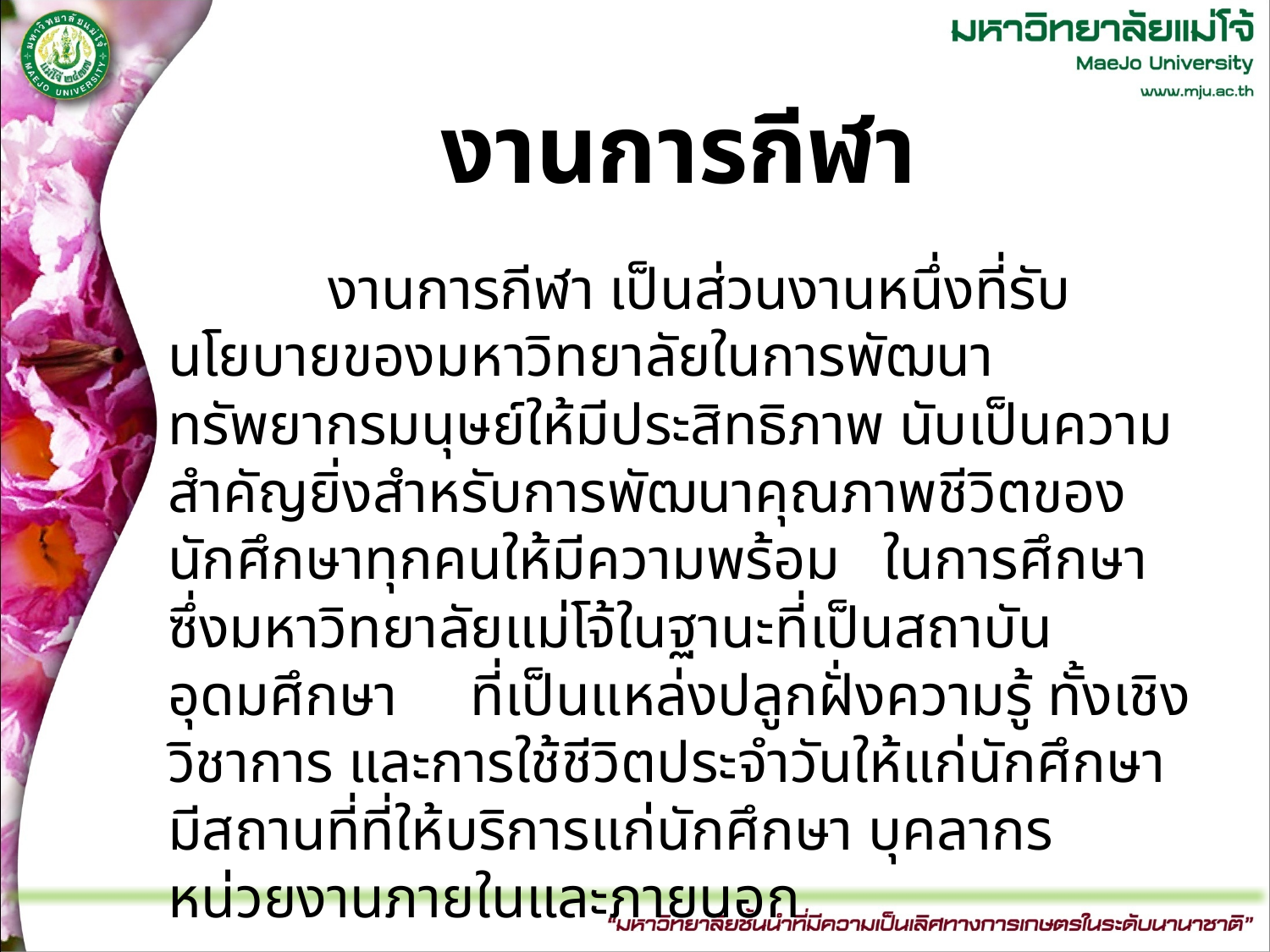

# งานการกีฬา
           งานการกีฬา เป็นส่วนงานหนึ่งที่รับนโยบายของมหาวิทยาลัยในการพัฒนาทรัพยากรมนุษย์ให้มีประสิทธิภาพ นับเป็นความสำคัญยิ่งสำหรับการพัฒนาคุณภาพชีวิตของนักศึกษาทุกคนให้มีความพร้อม   ในการศึกษา ซึ่งมหาวิทยาลัยแม่โจ้ในฐานะที่เป็นสถาบันอุดมศึกษา     ที่เป็นแหล่งปลูกฝั่งความรู้ ทั้งเชิงวิชาการ และการใช้ชีวิตประจำวันให้แก่นักศึกษา มีสถานที่ที่ให้บริการแก่นักศึกษา บุคลากร หน่วยงานภายในและภายนอก